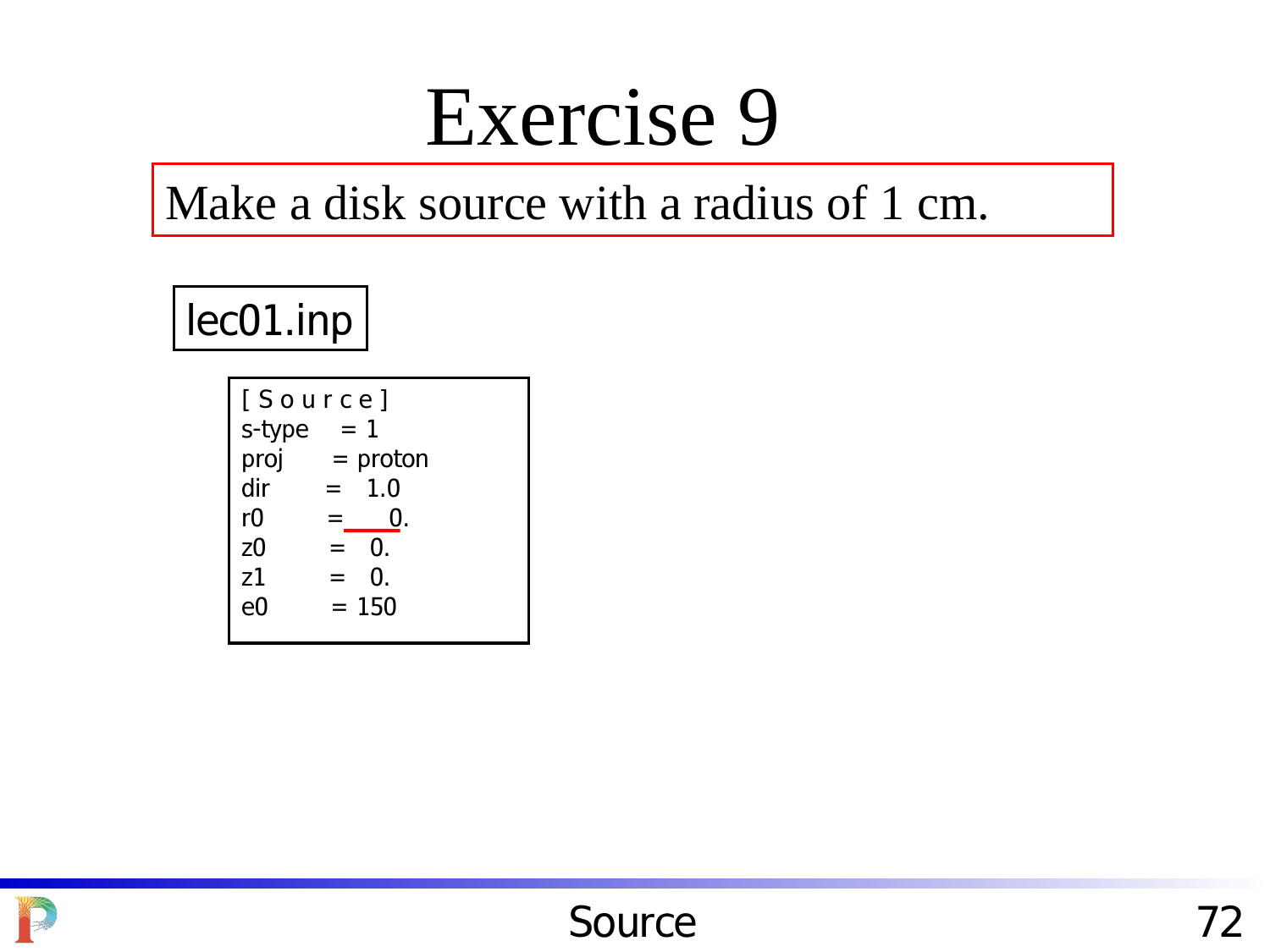

Exercise 9
Make a disk source with a radius of 1 cm.
lec01.inp
[ S o u r c e ]
s-type    = 1
proj      = proton
dir       =   1.0
r0        = 　0.
z0        =   0.
z1        =   0.
e0        = 150

Source